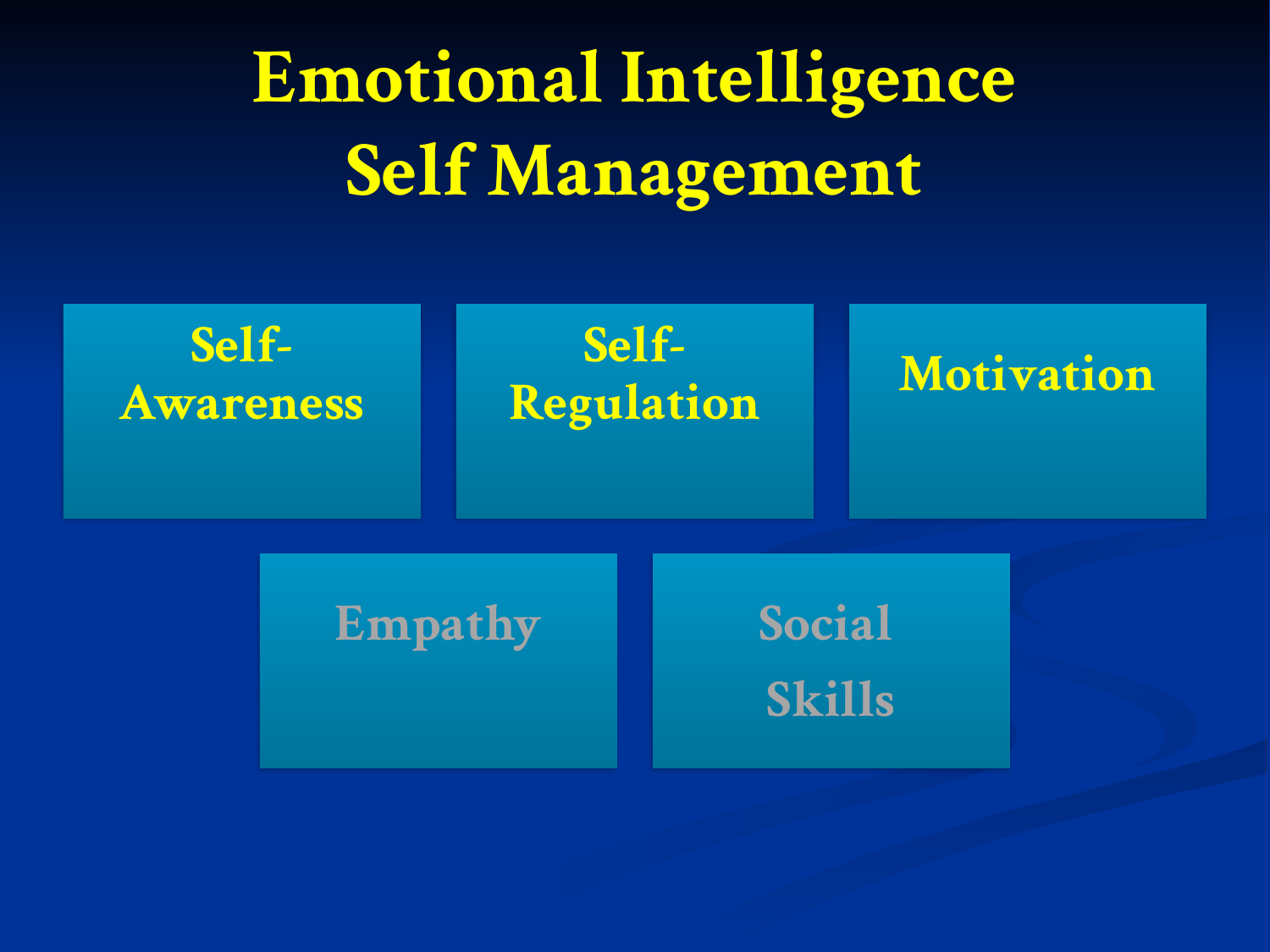

# Emotional Intelligence Self Management
Self-Awareness

Self-Regulation

Motivation

Empathy

Social
Skills